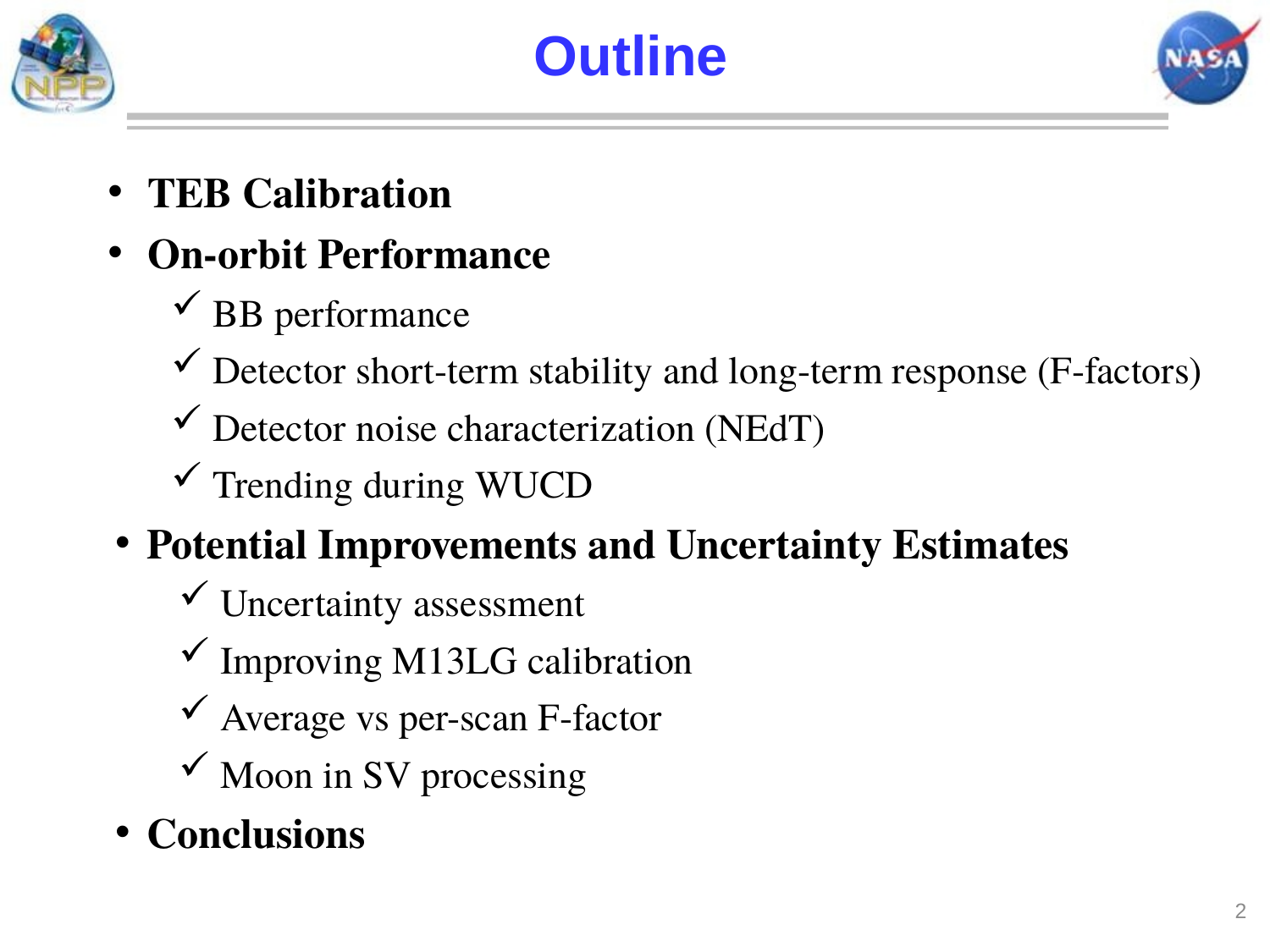

Outline
TEB Calibration
On-orbit Performance
 BB performance
 Detector short-term stability and long-term response (F-factors)
 Detector noise characterization (NEdT)
 Trending during WUCD
Potential Improvements and Uncertainty Estimates
 Uncertainty assessment
 Improving M13LG calibration
 Average vs per-scan F-factor
 Moon in SV processing
Conclusions
2